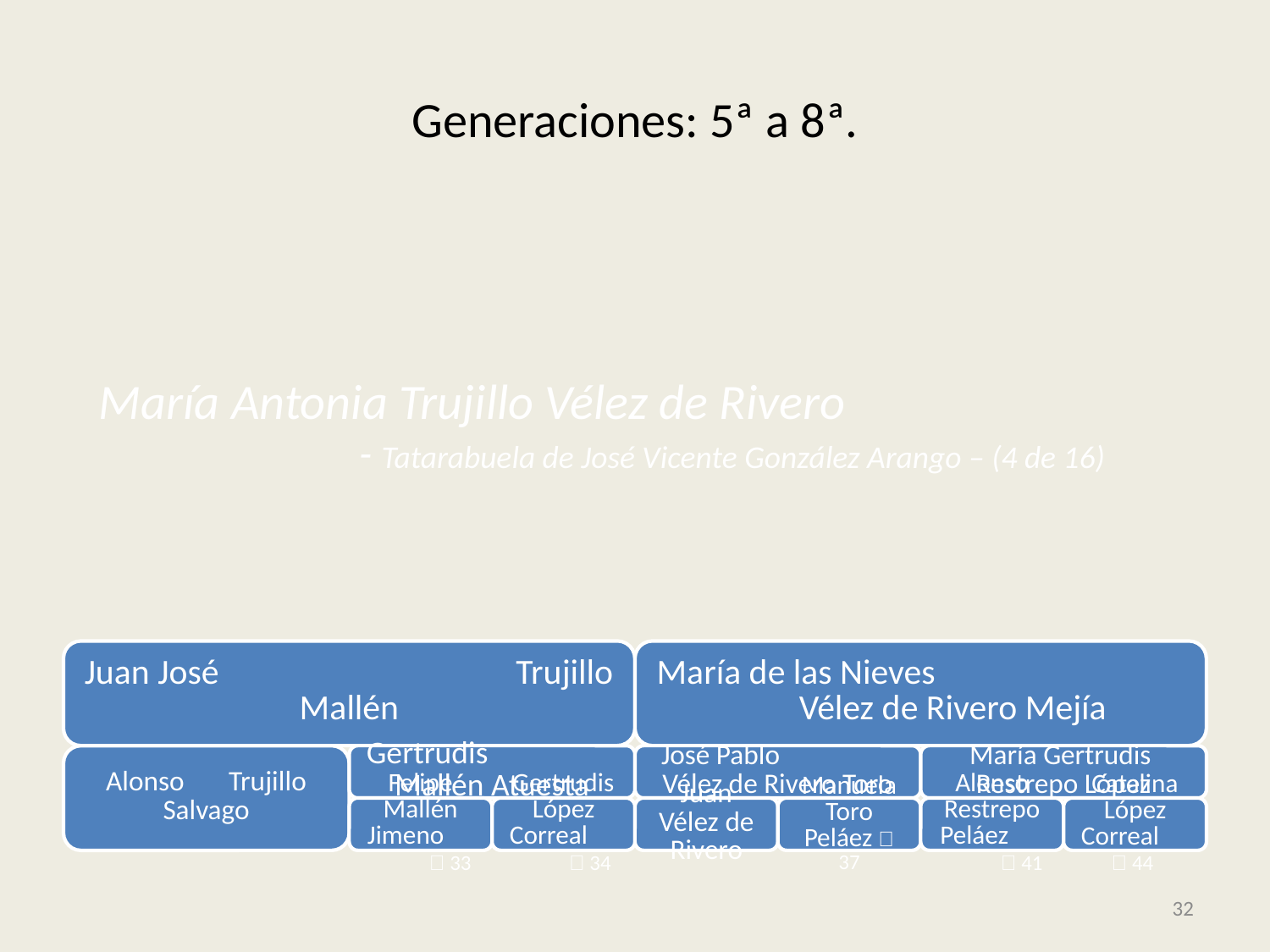

# Generaciones: 5ª a 8ª.
María Antonia Trujillo Vélez de Rivero                                                - Tatarabuela de José Vicente González Arango – (4 de 16)
Juan José                                     Trujillo Mallén
Alonso       Trujillo Salvago
Gertrudis                   Mallén Atuesta
María de las Nieves                                        Vélez de Rivero Mejía
32